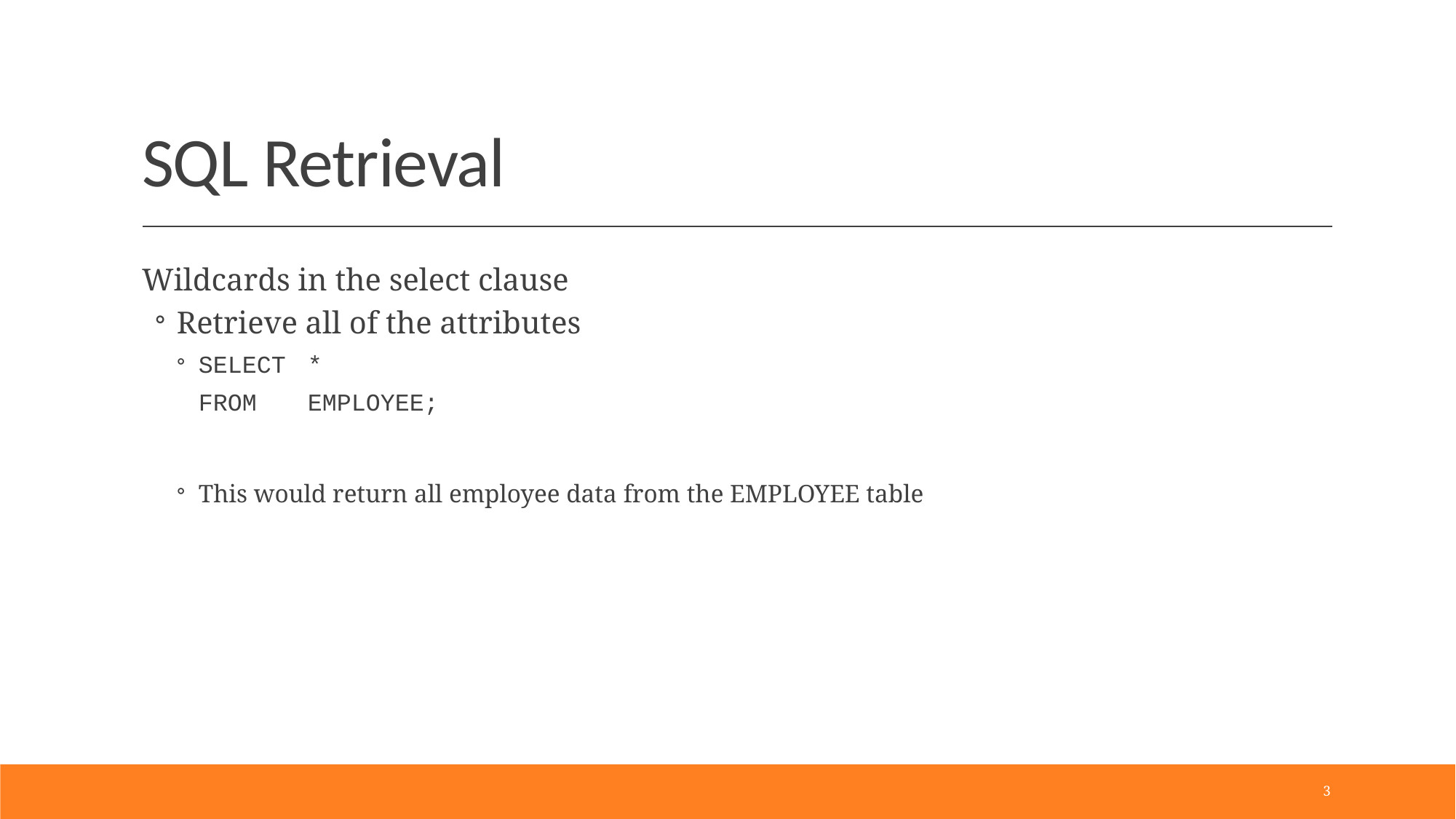

# SQL Retrieval
Wildcards in the select clause
Retrieve all of the attributes
SELECT	*
	FROM	EMPLOYEE;

This would return all employee data from the EMPLOYEE table
3